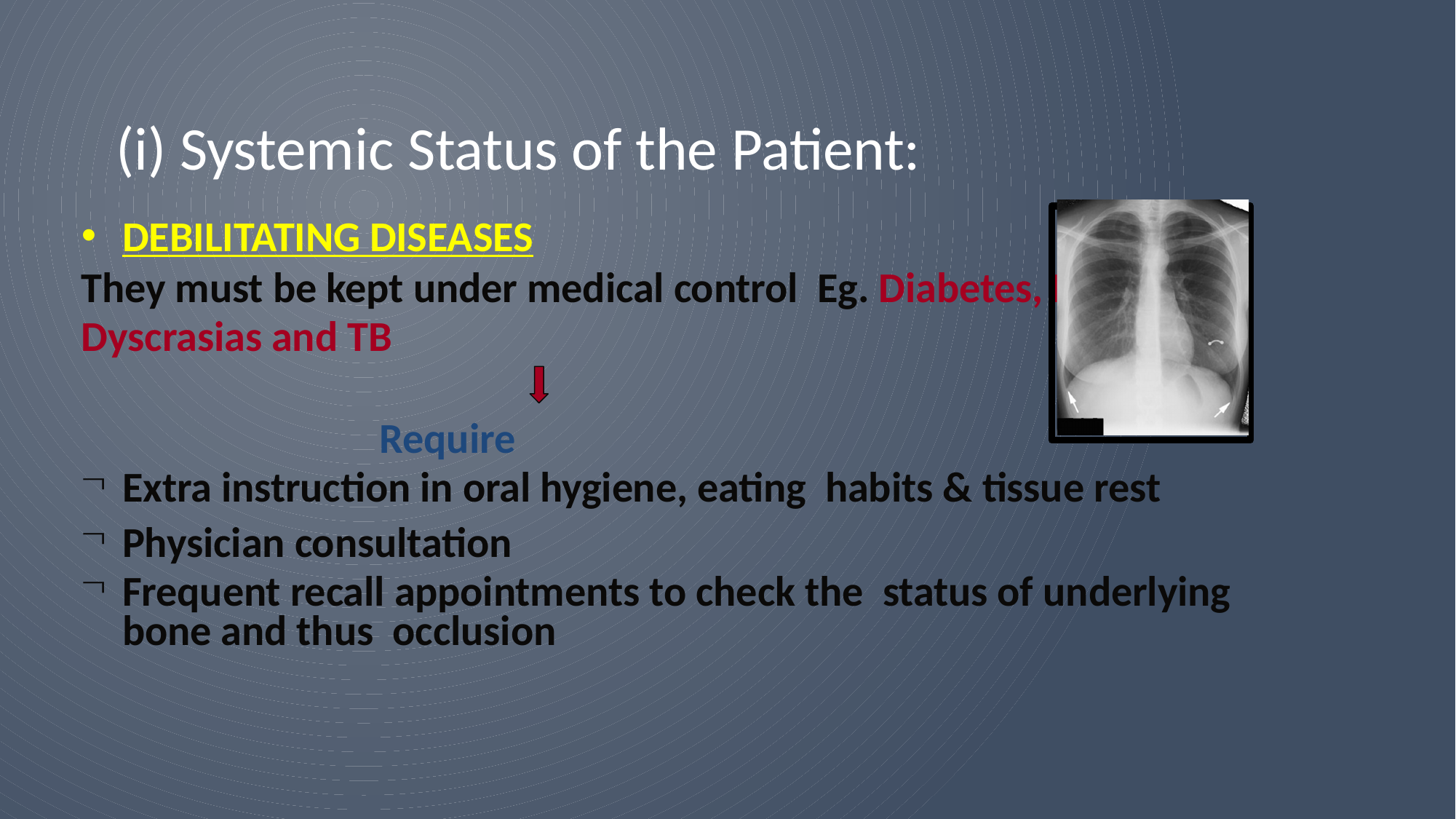

# (i) Systemic Status of the Patient:

DEBILITATING DISEASES
They must be kept under medical control  Eg. Diabetes, Blood Dyscrasias and TB

Require
Extra instruction in oral hygiene, eating  habits & tissue rest
Physician consultation
Frequent recall appointments to check the  status of underlying bone and thus  occlusion

28